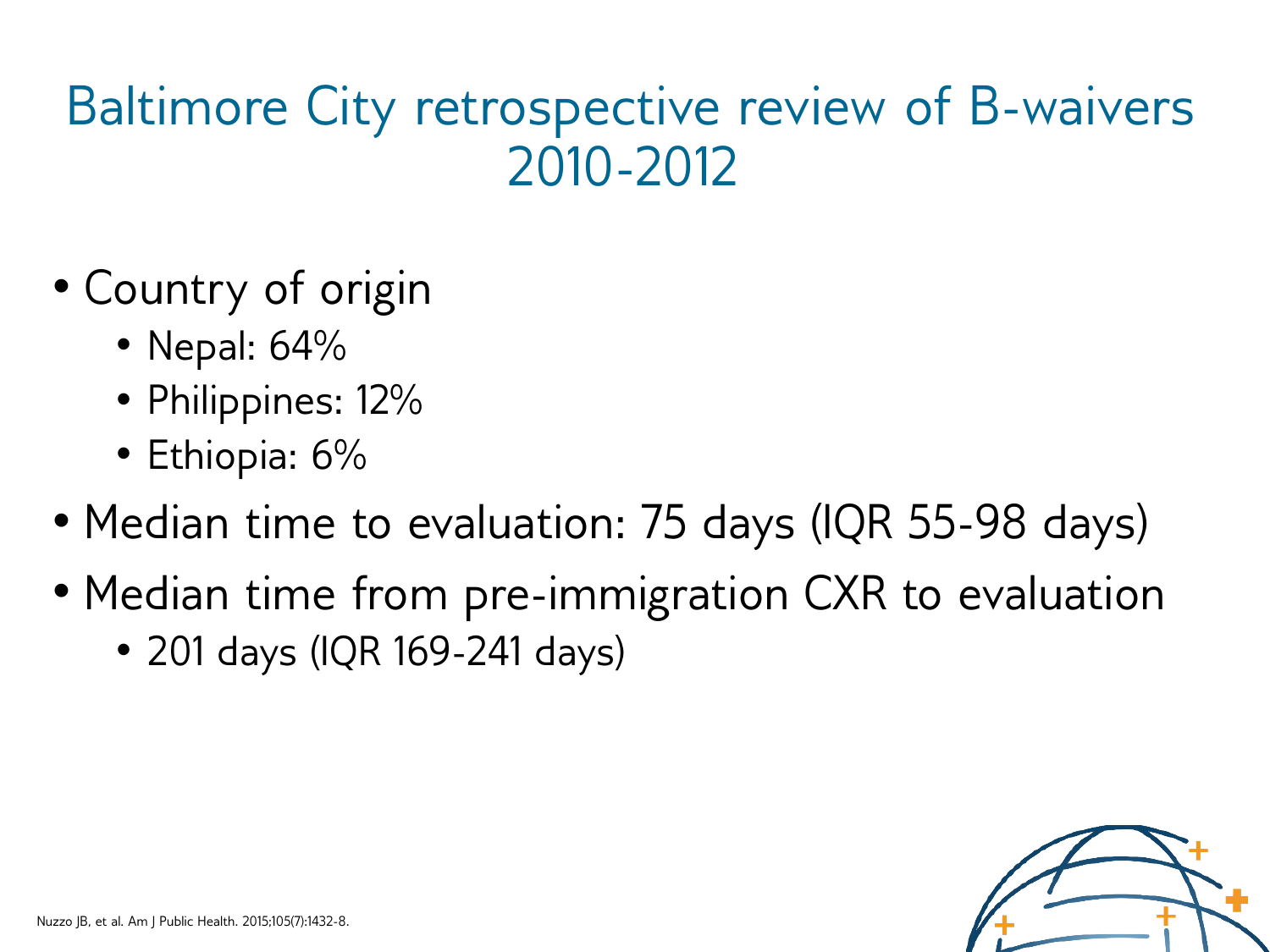

# Baltimore City retrospective review of B-waivers 2010-2012
Country of origin
Nepal: 64%
Philippines: 12%
Ethiopia: 6%
Median time to evaluation: 75 days (IQR 55-98 days)
Median time from pre-immigration CXR to evaluation
201 days (IQR 169-241 days)
Nuzzo JB, et al. Am J Public Health. 2015;105(7):1432-8.